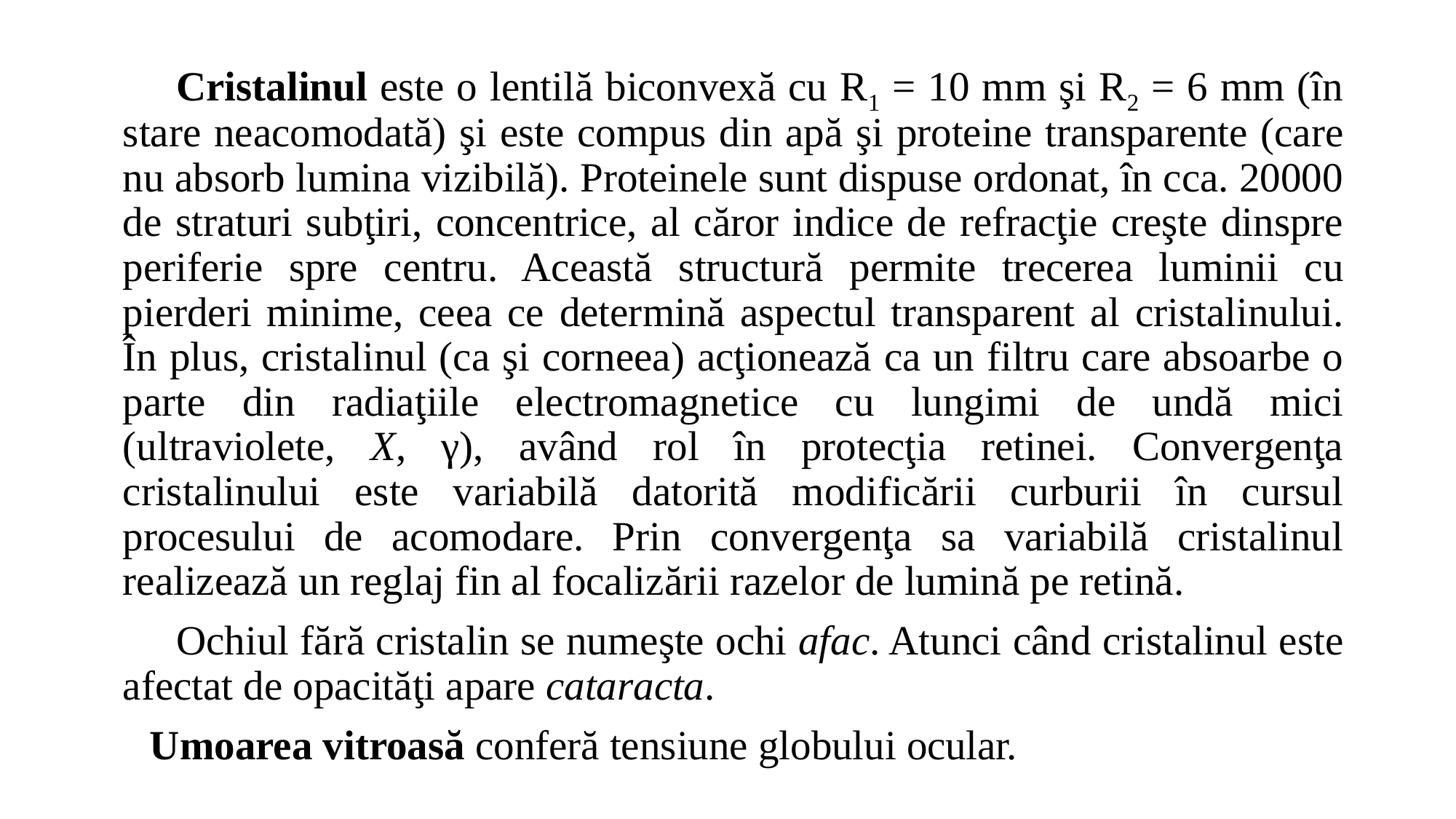

Cristalinul este o lentilă biconvexă cu R1 = 10 mm şi R2 = 6 mm (în stare neacomodată) şi este compus din apă şi proteine transparente (care nu absorb lumina vizibilă). Proteinele sunt dispuse ordonat, în cca. 20000 de straturi subţiri, concentrice, al căror indice de refracţie creşte dinspre periferie spre centru. Această structură permite trecerea luminii cu pierderi minime, ceea ce determină aspectul transparent al cristalinului. În plus, cristalinul (ca şi corneea) acţionează ca un filtru care absoarbe o parte din radiaţiile electromagnetice cu lungimi de undă mici (ultraviolete, X, γ), având rol în protecţia retinei. Convergenţa cristalinului este variabilă datorită modificării curburii în cursul procesului de acomodare. Prin convergenţa sa variabilă cristalinul realizează un reglaj fin al focalizării razelor de lumină pe retină.
Ochiul fără cristalin se numeşte ochi afac. Atunci când cristalinul este afectat de opacităţi apare cataracta.
Umoarea vitroasă conferă tensiune globului ocular.